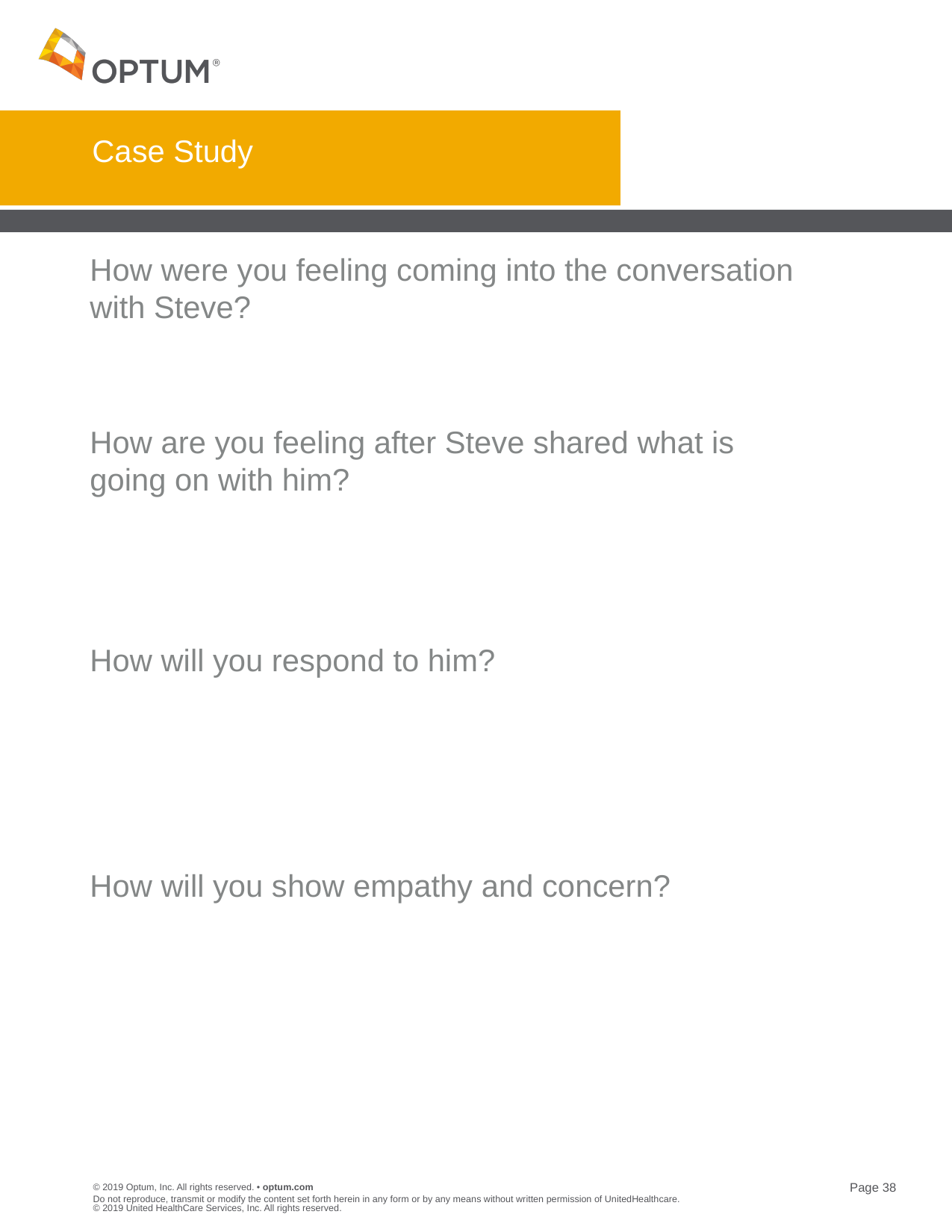

# Case Study
How were you feeling coming into the conversation with Steve?

How are you feeling after Steve shared what is going on with him?

How will you respond to him?

How will you show empathy and concern?

Do not reproduce, transmit or modify the content set forth herein in any form or by any means without written permission of UnitedHealthcare. © 2019 United HealthCare Services, Inc. All rights reserved.